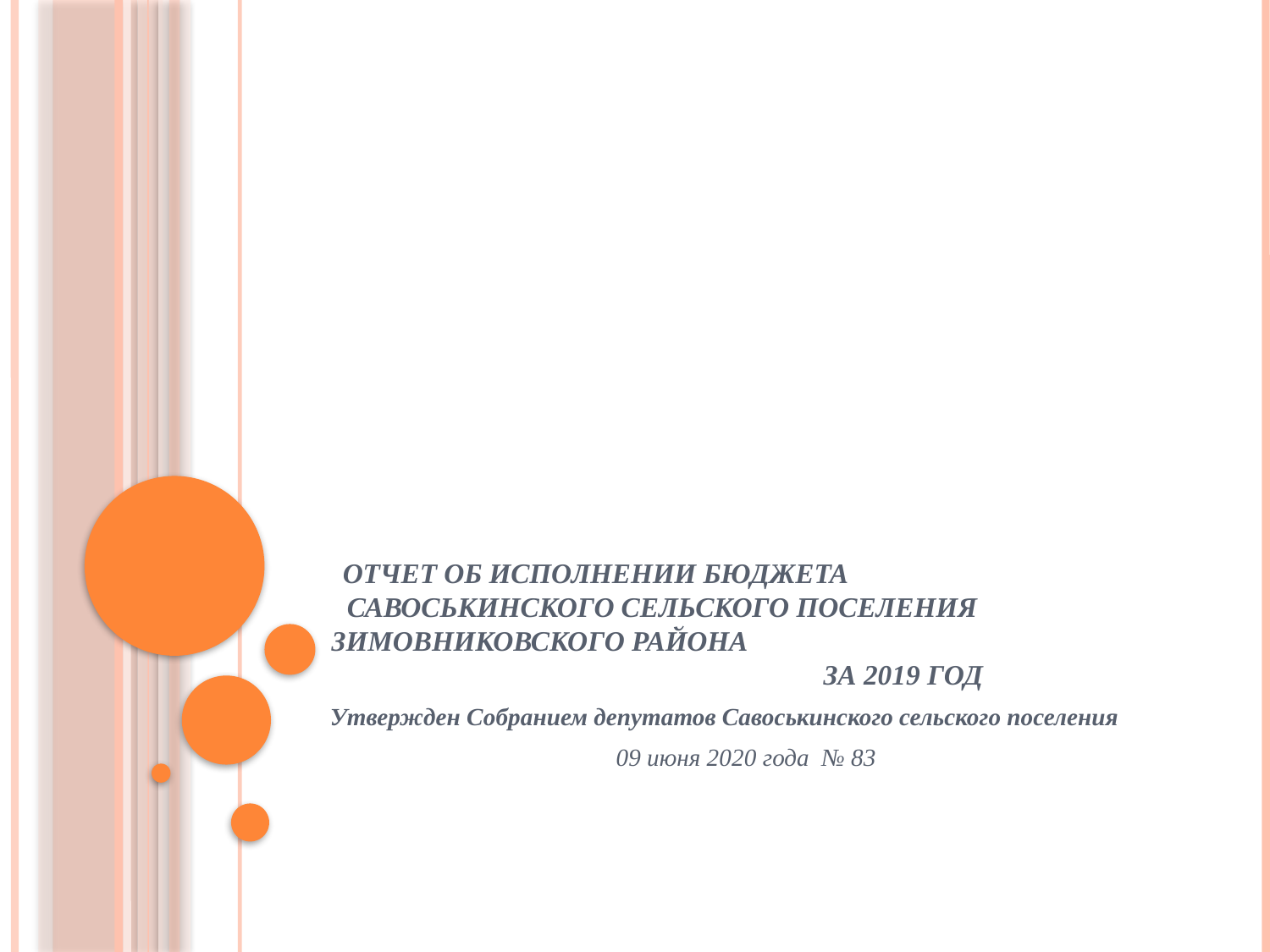

# Отчет об исполнении бюджета                                            Савоськинского сельского поселения                         Зимовниковского района                                                                                                         за 2019 год
Утвержден Собранием депутатов Савоськинского сельского поселения
09 июня 2020 года  № 83